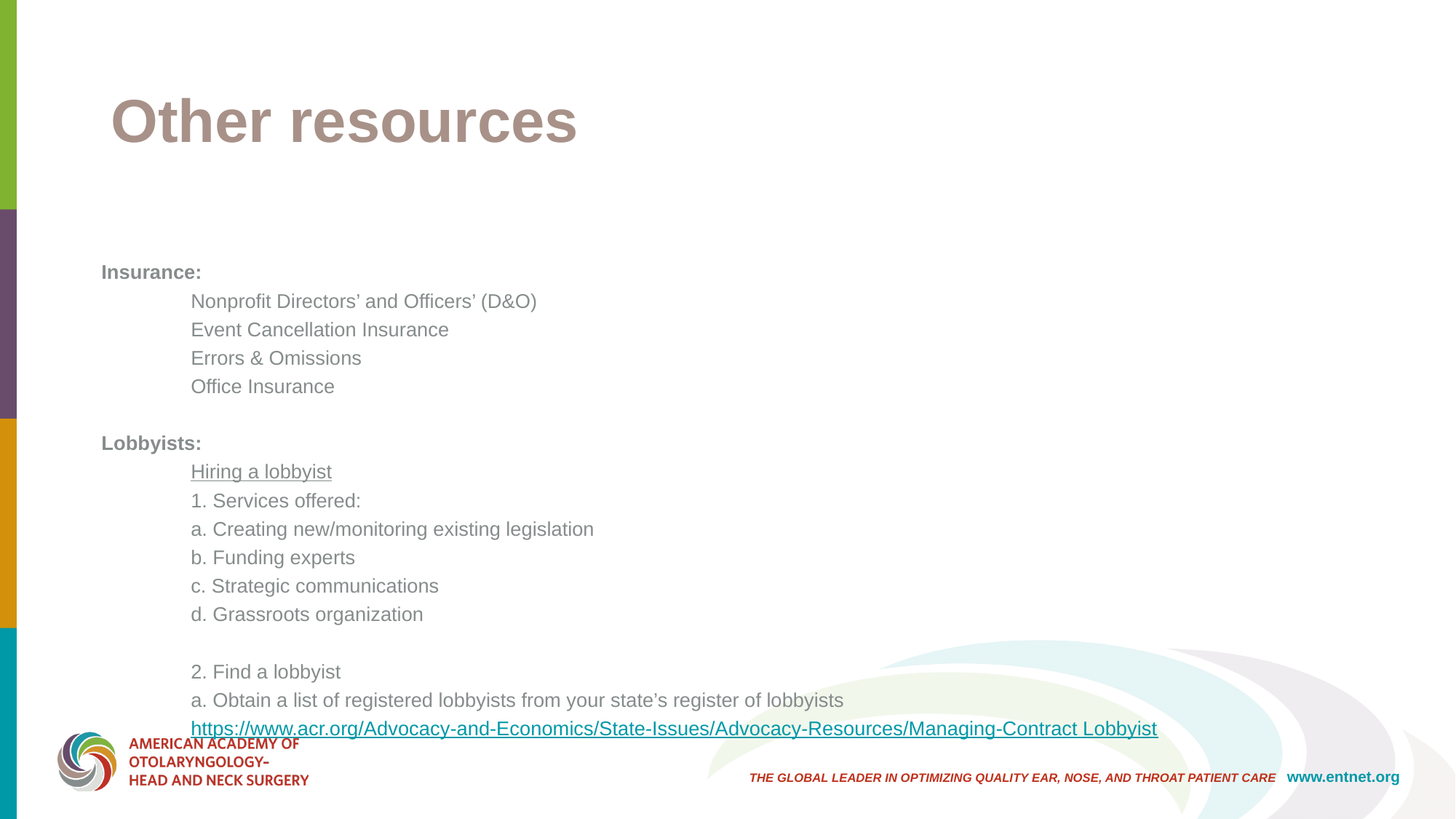

# Other resources
Insurance:
	Nonprofit Directors’ and Officers’ (D&O)
	Event Cancellation Insurance
	Errors & Omissions
	Office Insurance

Lobbyists:
	Hiring a lobbyist
	1. Services offered:
		a. Creating new/monitoring existing legislation
		b. Funding experts
		c. Strategic communications
		d. Grassroots organization

	2. Find a lobbyist
		a. Obtain a list of registered lobbyists from your state’s register of lobbyists
		https://www.acr.org/Advocacy-and-Economics/State-Issues/Advocacy-Resources/Managing-Contract Lobbyist